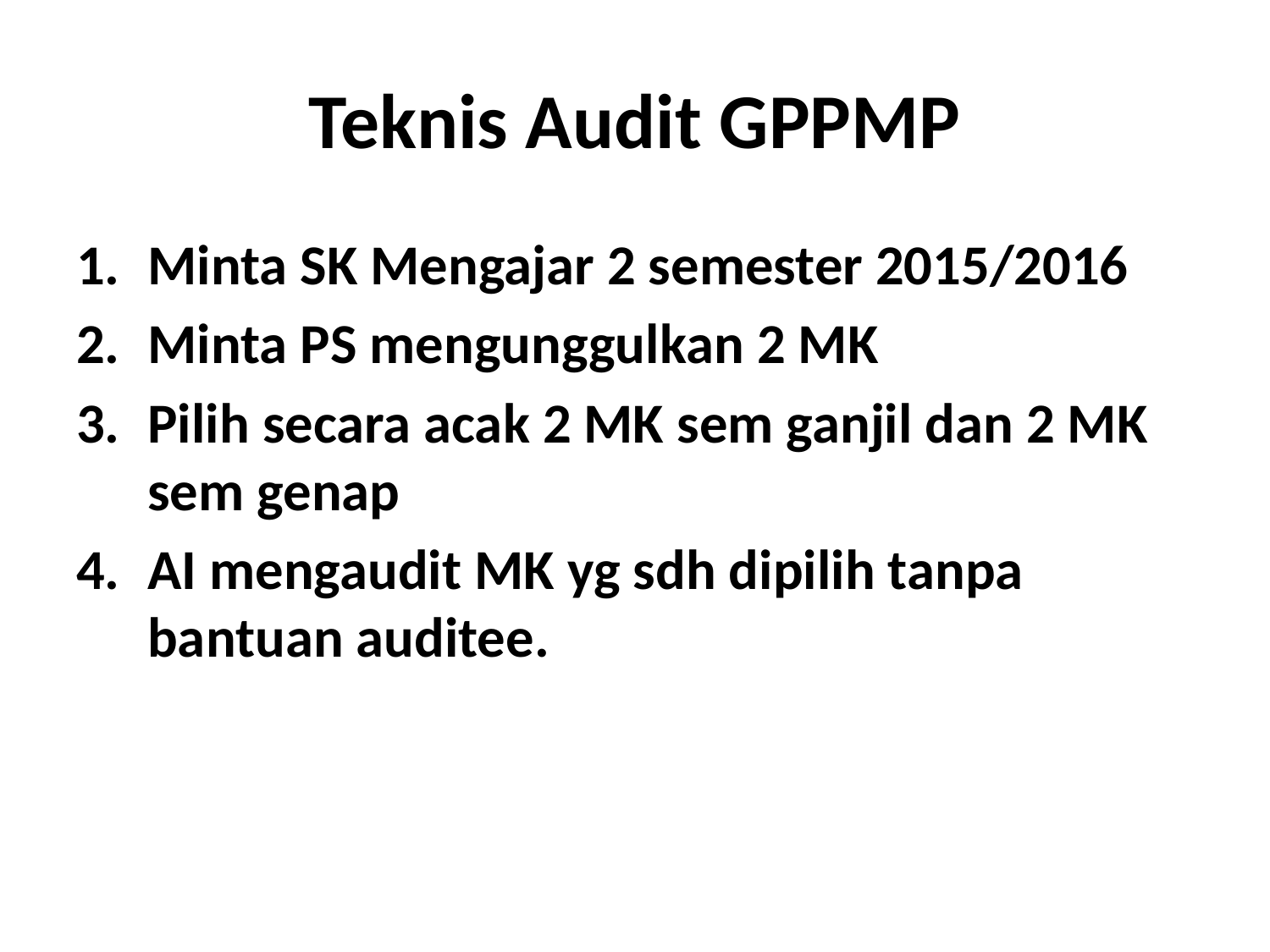

# Teknis Audit GPPMP
Minta SK Mengajar 2 semester 2015/2016
Minta PS mengunggulkan 2 MK
Pilih secara acak 2 MK sem ganjil dan 2 MK sem genap
AI mengaudit MK yg sdh dipilih tanpa bantuan auditee.